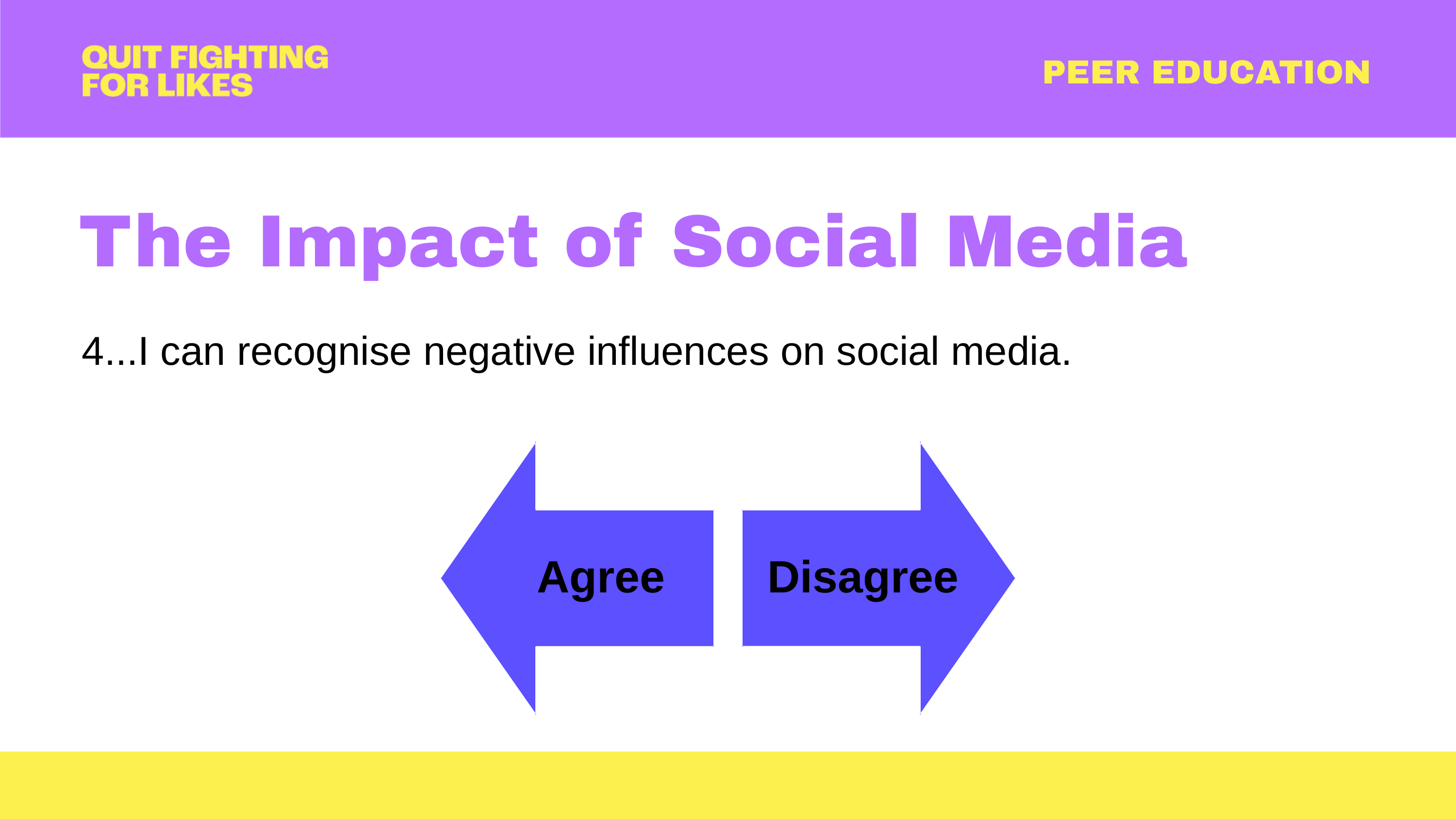

PEER EDUCATION
The Impact of Social Media
4...I can recognise negative influences on social media.

Agree
Disagree